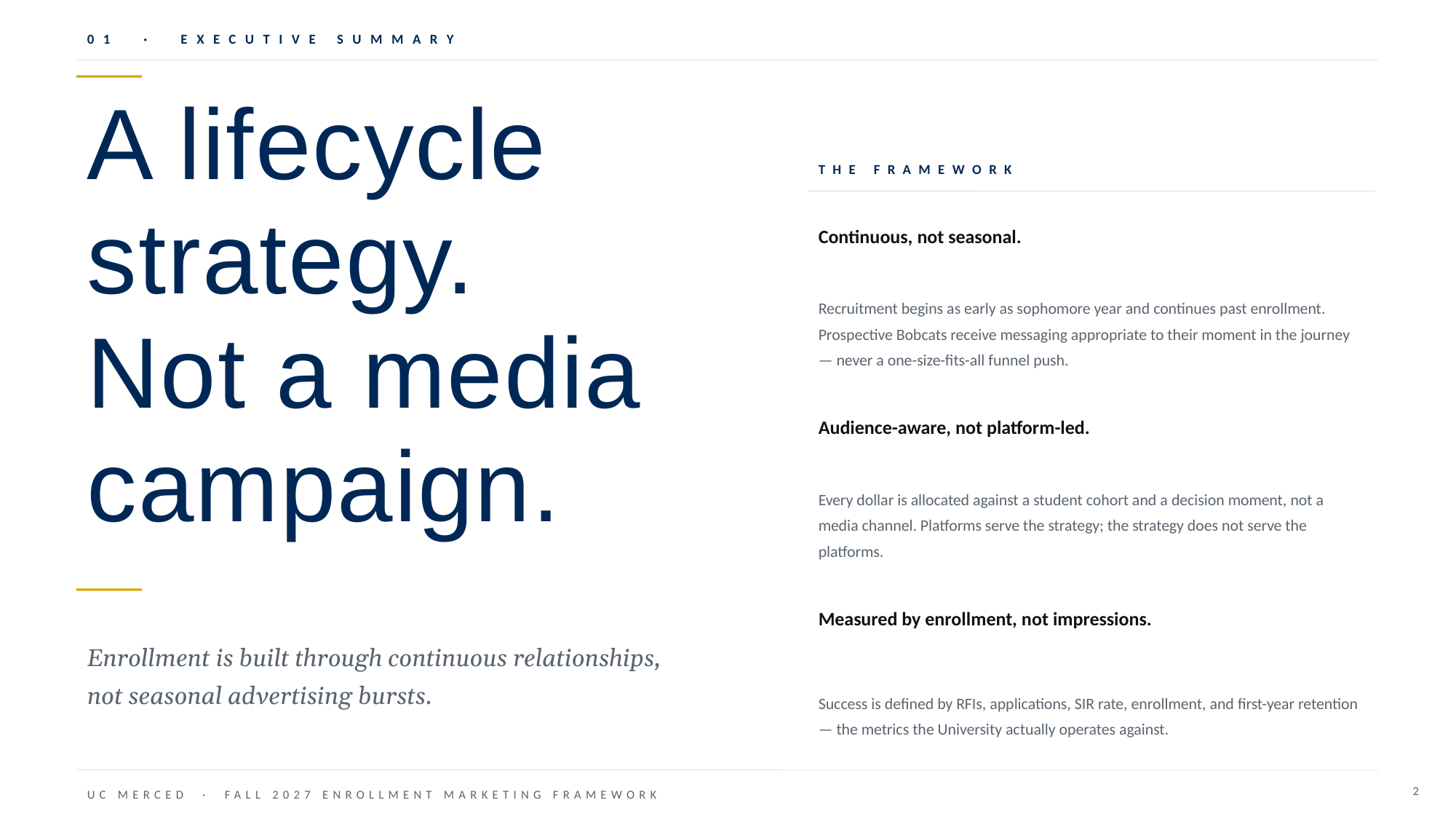

01  ·  EXECUTIVE SUMMARY

A lifecycle strategy.
Not a media campaign.
THE FRAMEWORK

Continuous, not seasonal.
Recruitment begins as early as sophomore year and continues past enrollment. Prospective Bobcats receive messaging appropriate to their moment in the journey — never a one-size-fits-all funnel push.
Audience-aware, not platform-led.
Every dollar is allocated against a student cohort and a decision moment, not a media channel. Platforms serve the strategy; the strategy does not serve the platforms.

Measured by enrollment, not impressions.
Enrollment is built through continuous relationships, not seasonal advertising bursts.
Success is defined by RFIs, applications, SIR rate, enrollment, and first-year retention — the metrics the University actually operates against.
2